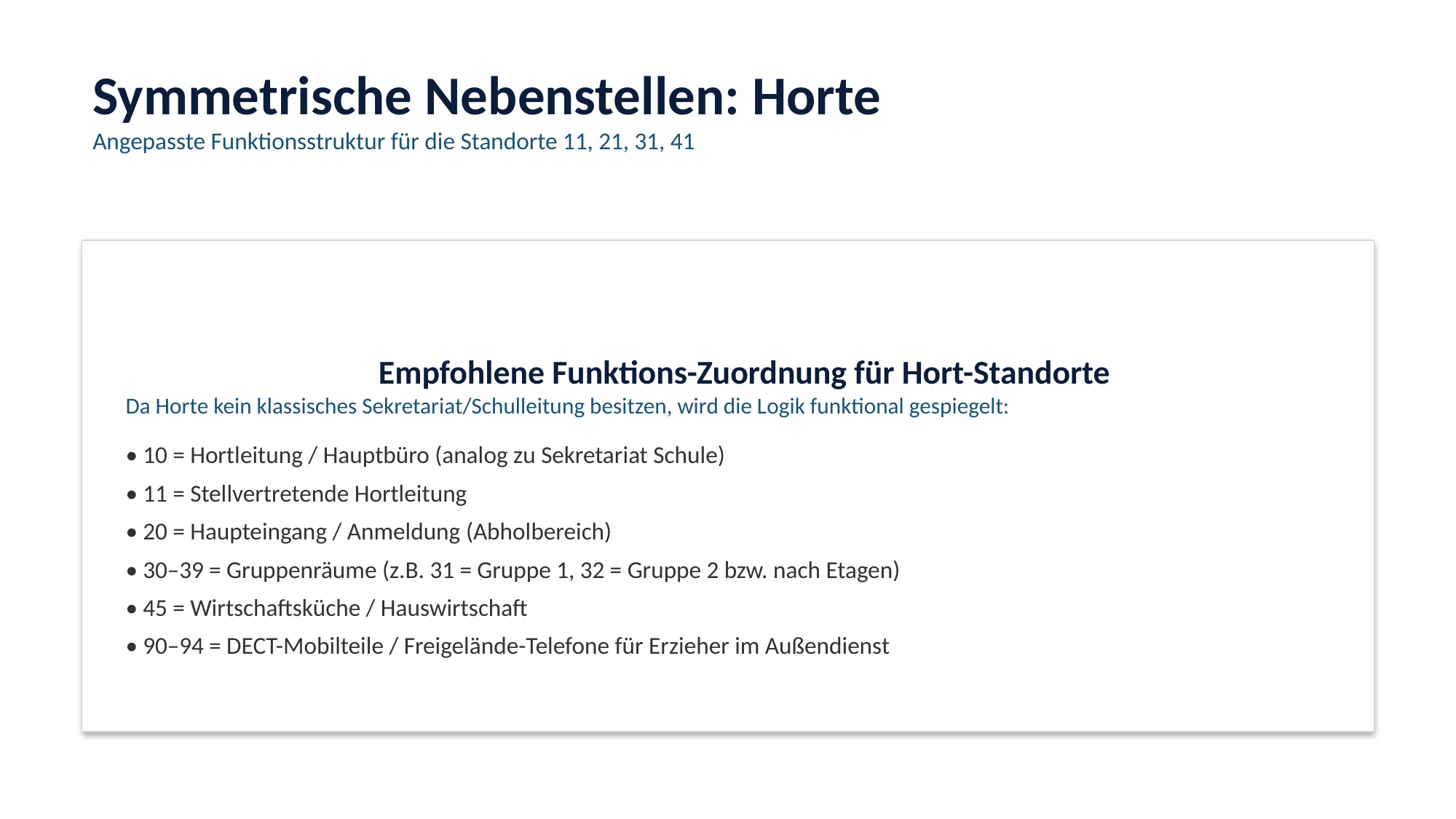

Symmetrische Nebenstellen: Horte
Angepasste Funktionsstruktur für die Standorte 11, 21, 31, 41
Empfohlene Funktions-Zuordnung für Hort-Standorte
Da Horte kein klassisches Sekretariat/Schulleitung besitzen, wird die Logik funktional gespiegelt:
• 10 = Hortleitung / Hauptbüro (analog zu Sekretariat Schule)
• 11 = Stellvertretende Hortleitung
• 20 = Haupteingang / Anmeldung (Abholbereich)
• 30–39 = Gruppenräume (z.B. 31 = Gruppe 1, 32 = Gruppe 2 bzw. nach Etagen)
• 45 = Wirtschaftsküche / Hauswirtschaft
• 90–94 = DECT-Mobilteile / Freigelände-Telefone für Erzieher im Außendienst